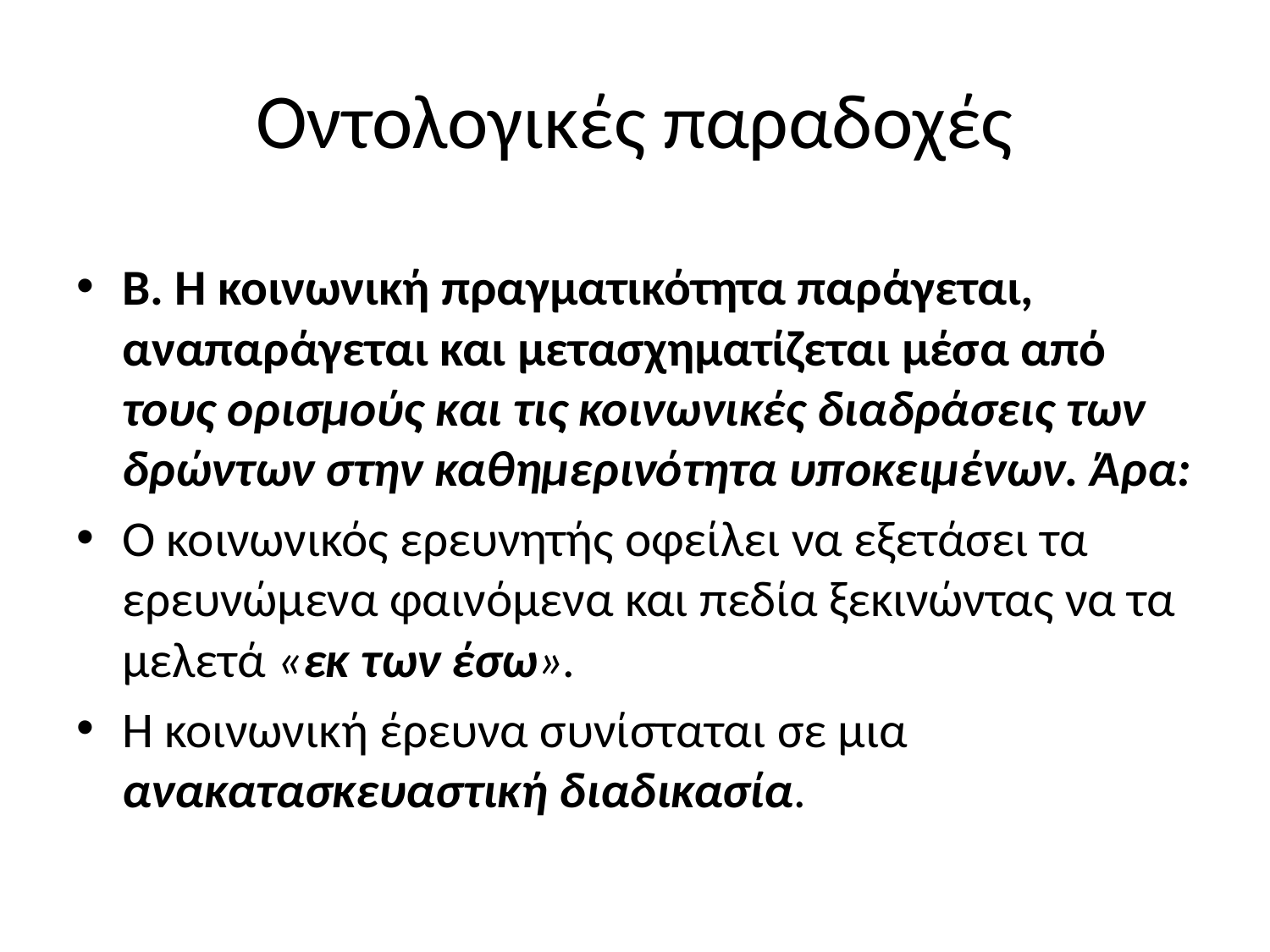

# Οντολογικές παραδοχές

Β. Η κοινωνική πραγματικότητα παράγεται, αναπαράγεται και μετασχηματίζεται μέσα από τους ορισμούς και τις κοινωνικές διαδράσεις των δρώντων στην καθημερινότητα υποκειμένων. Άρα:
Ο κοινωνικός ερευνητής οφείλει να εξετάσει τα ερευνώμενα φαινόμενα και πεδία ξεκινώντας να τα μελετά «εκ των έσω».
Η κοινωνική έρευνα συνίσταται σε μια ανακατασκευαστική διαδικασία.